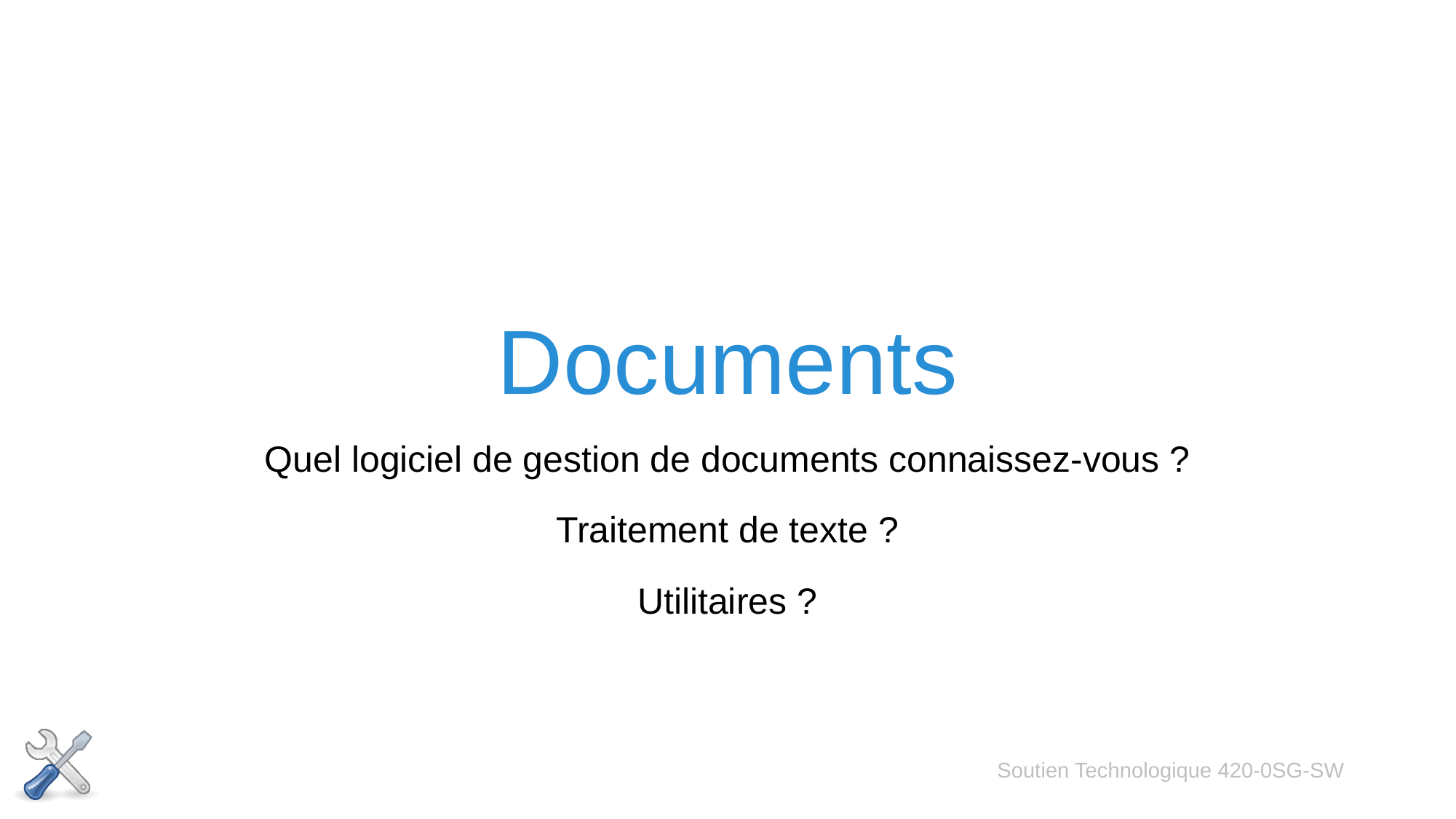

# Documents
Quel logiciel de gestion de documents connaissez-vous ?
Traitement de texte ?
Utilitaires ?